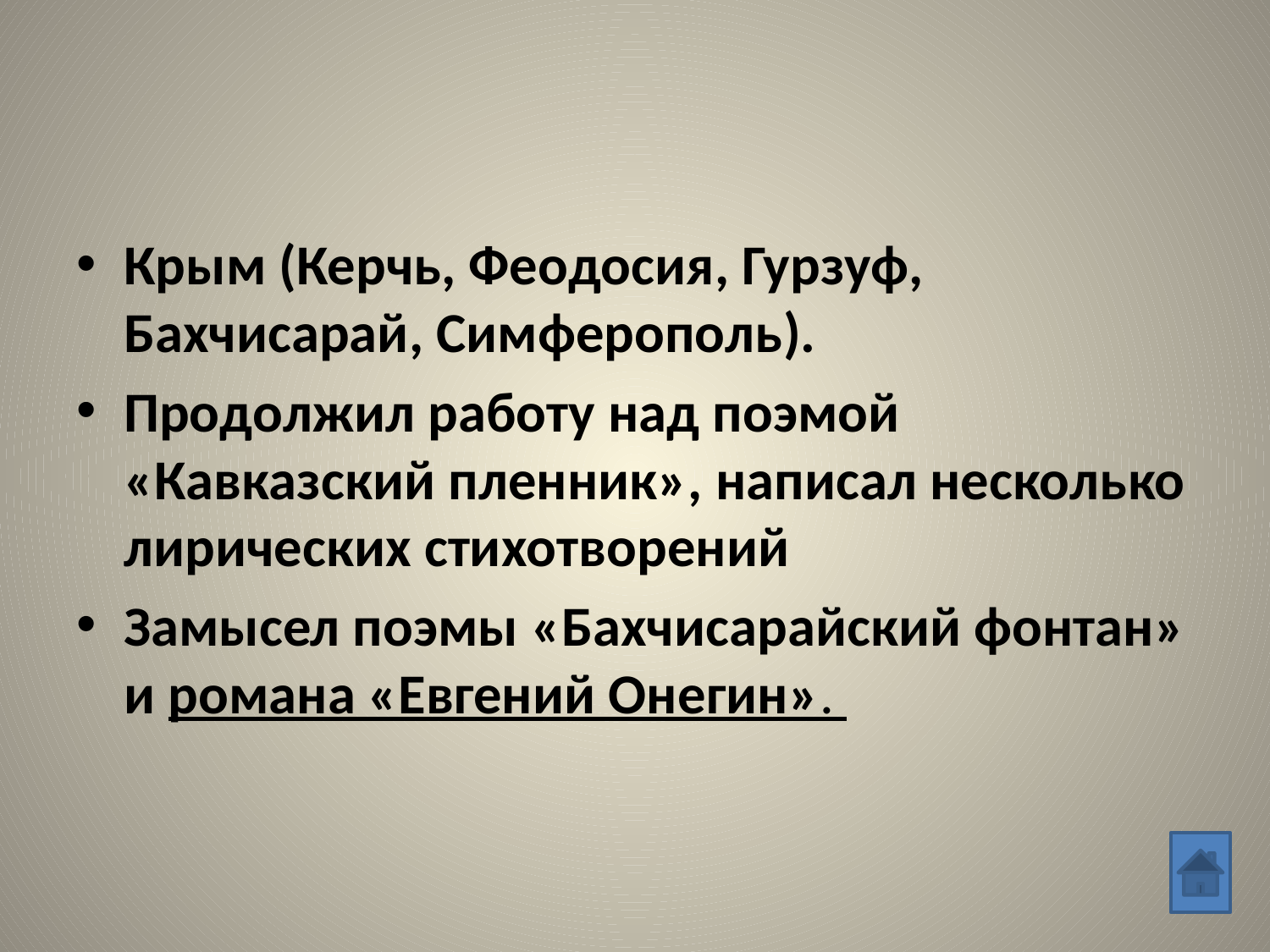

#
Крым (Керчь, Феодосия, Гурзуф, Бахчисарай, Симферополь).
Продолжил работу над поэмой «Кавказский пленник», написал несколько лирических стихотворений
Замысел поэмы «Бахчисарайский фонтан» и романа «Евгений Онегин».